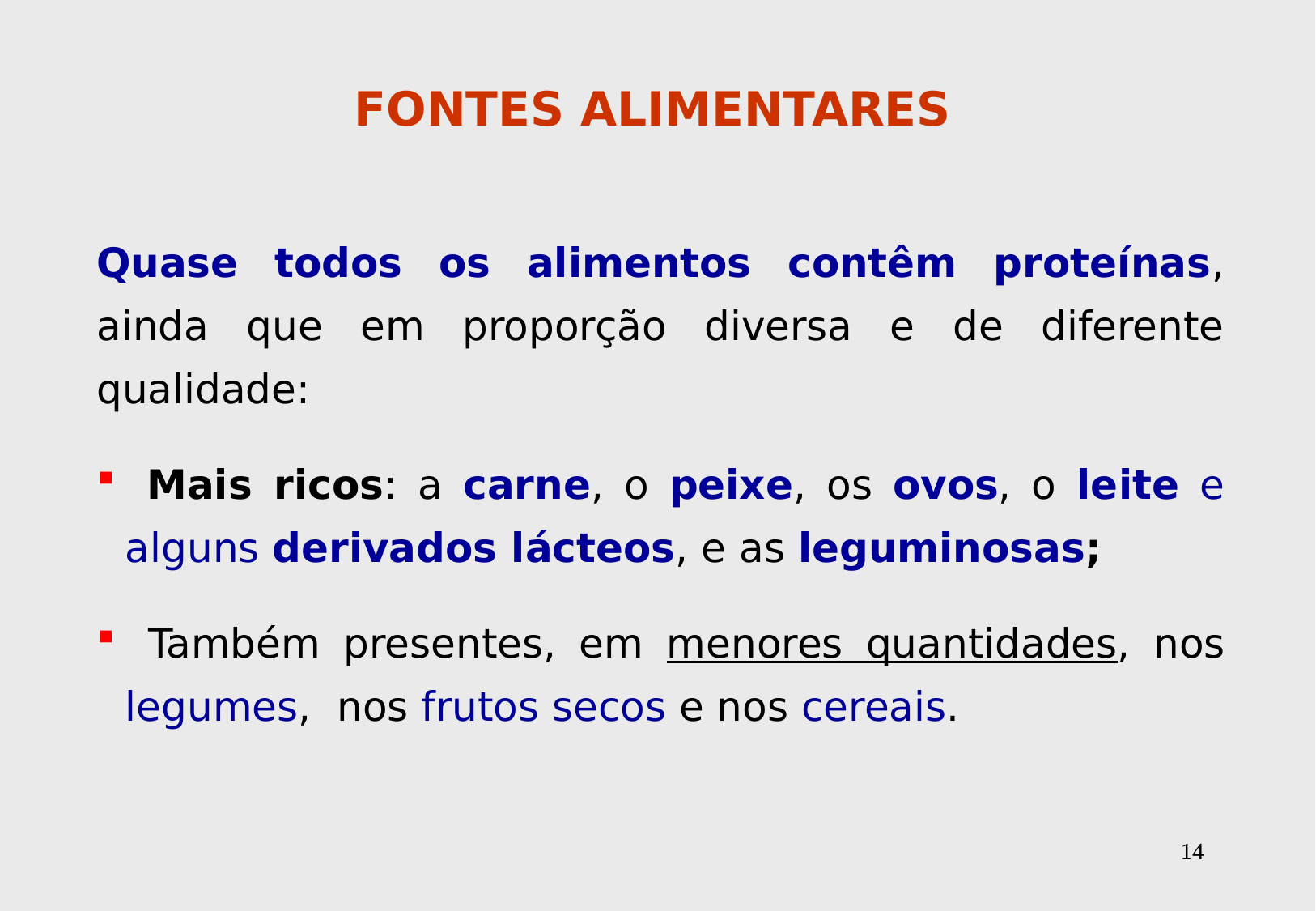

FONTES ALIMENTARES
Quase todos os alimentos contêm proteínas, ainda que em proporção diversa e de diferente qualidade:
 Mais ricos: a carne, o peixe, os ovos, o leite e alguns derivados lácteos, e as leguminosas;
 Também presentes, em menores quantidades, nos legumes,  nos frutos secos e nos cereais.
14